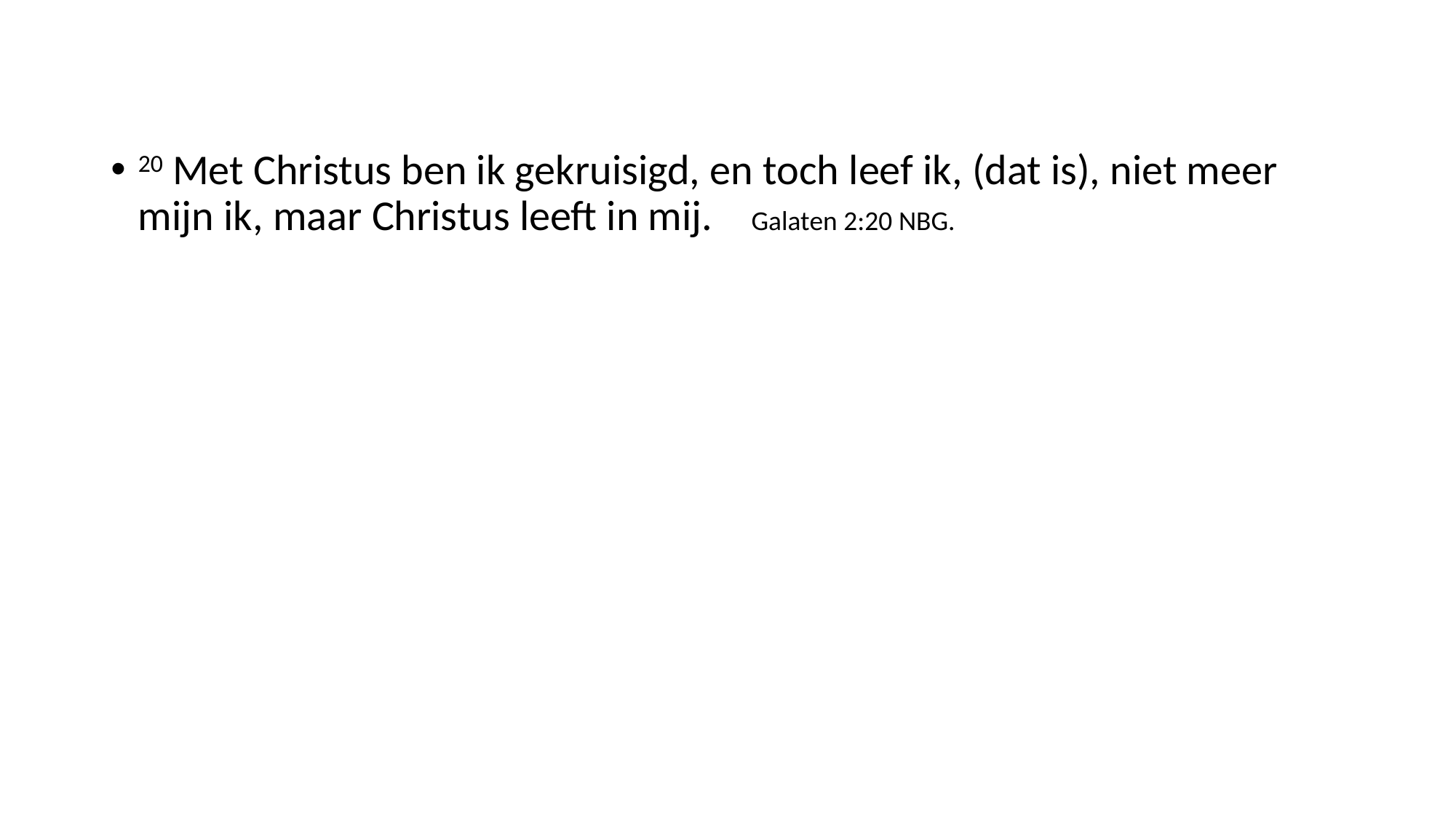

#
20 Met Christus ben ik gekruisigd, en toch leef ik, (dat is), niet meer mijn ik, maar Christus leeft in mij.    Galaten 2:20 NBG.